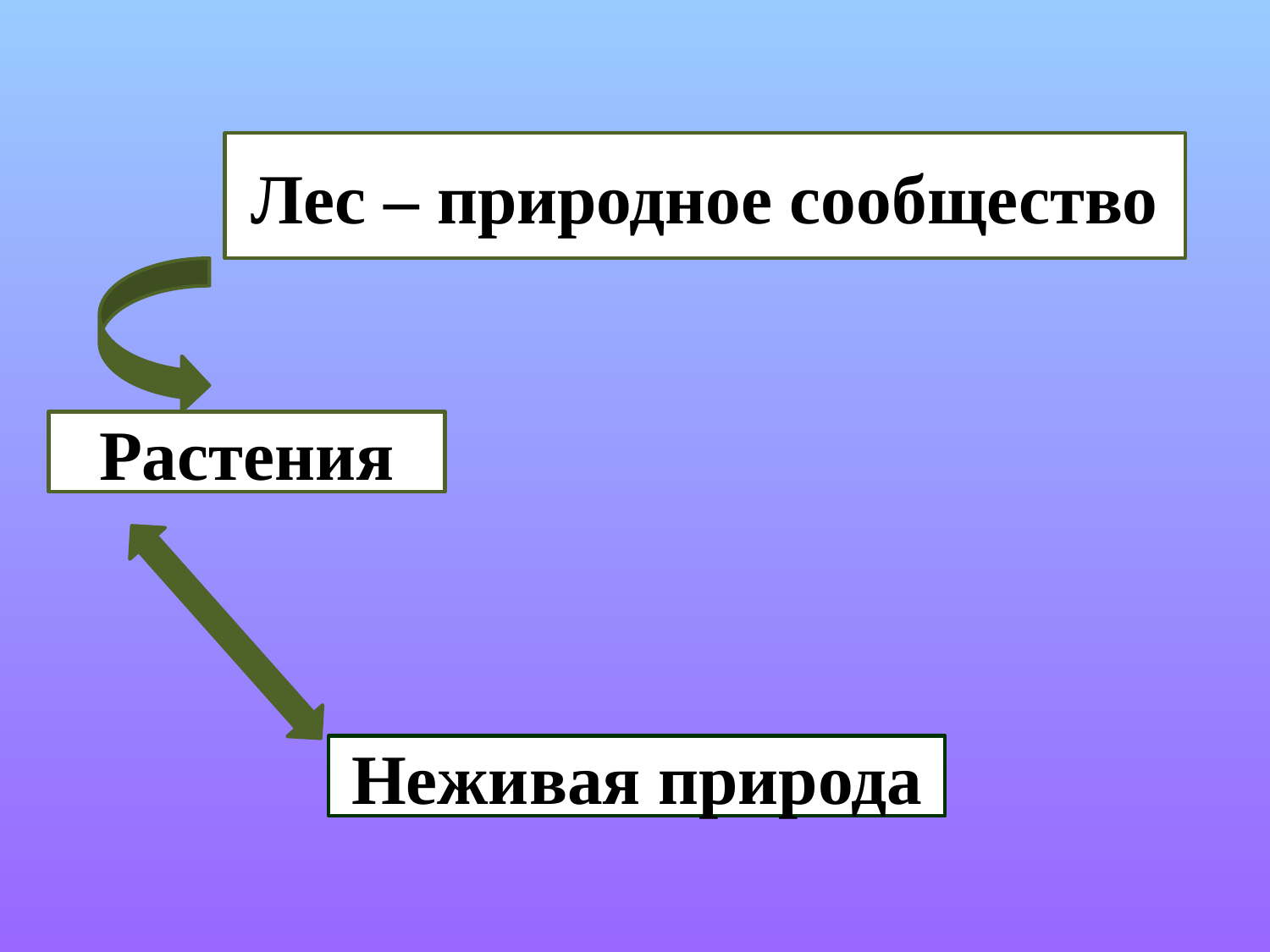

Лес – природное сообщество

Растения

Неживая природа